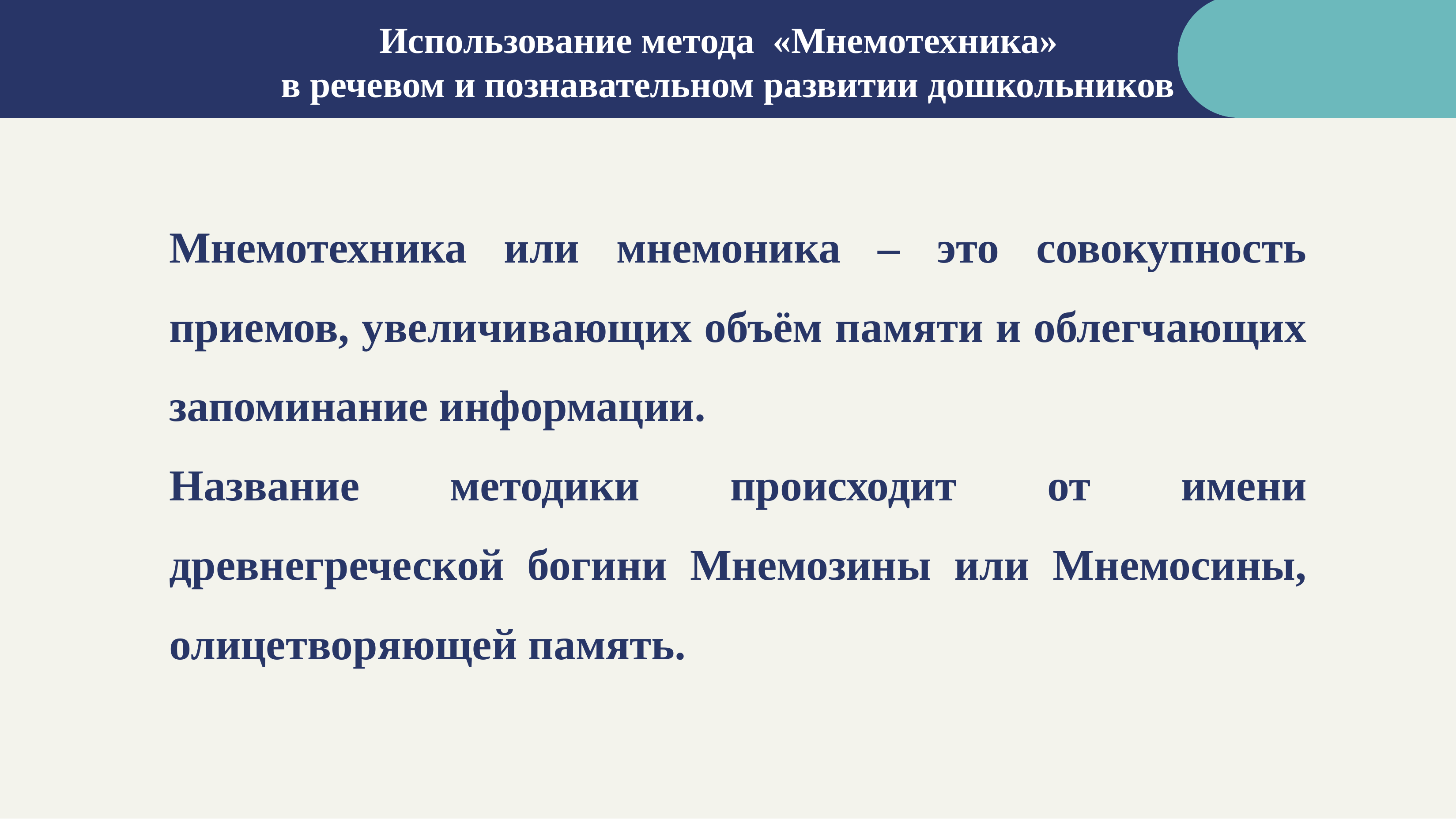

# Использование метода  «Мнемотехника» в речевом и познавательном развитии дошкольников
Мнемотехника или мнемоника – это совокупность приемов, увеличивающих объём памяти и облегчающих запоминание информации.
Название методики происходит от имени древнегреческой богини Мнемозины или Мнемосины, олицетворяющей память.